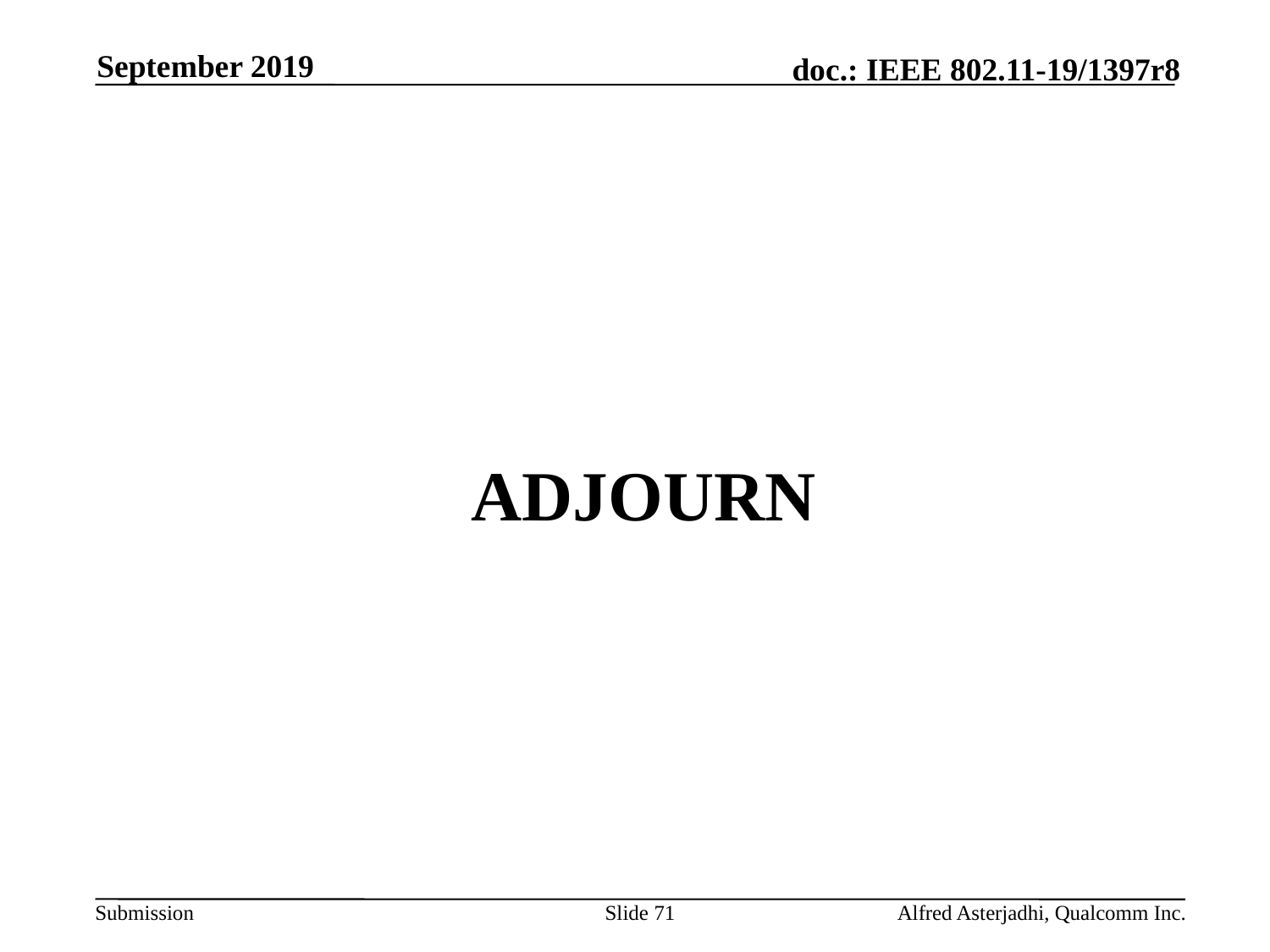

September 2019
# adjourn
Slide 71
Alfred Asterjadhi, Qualcomm Inc.